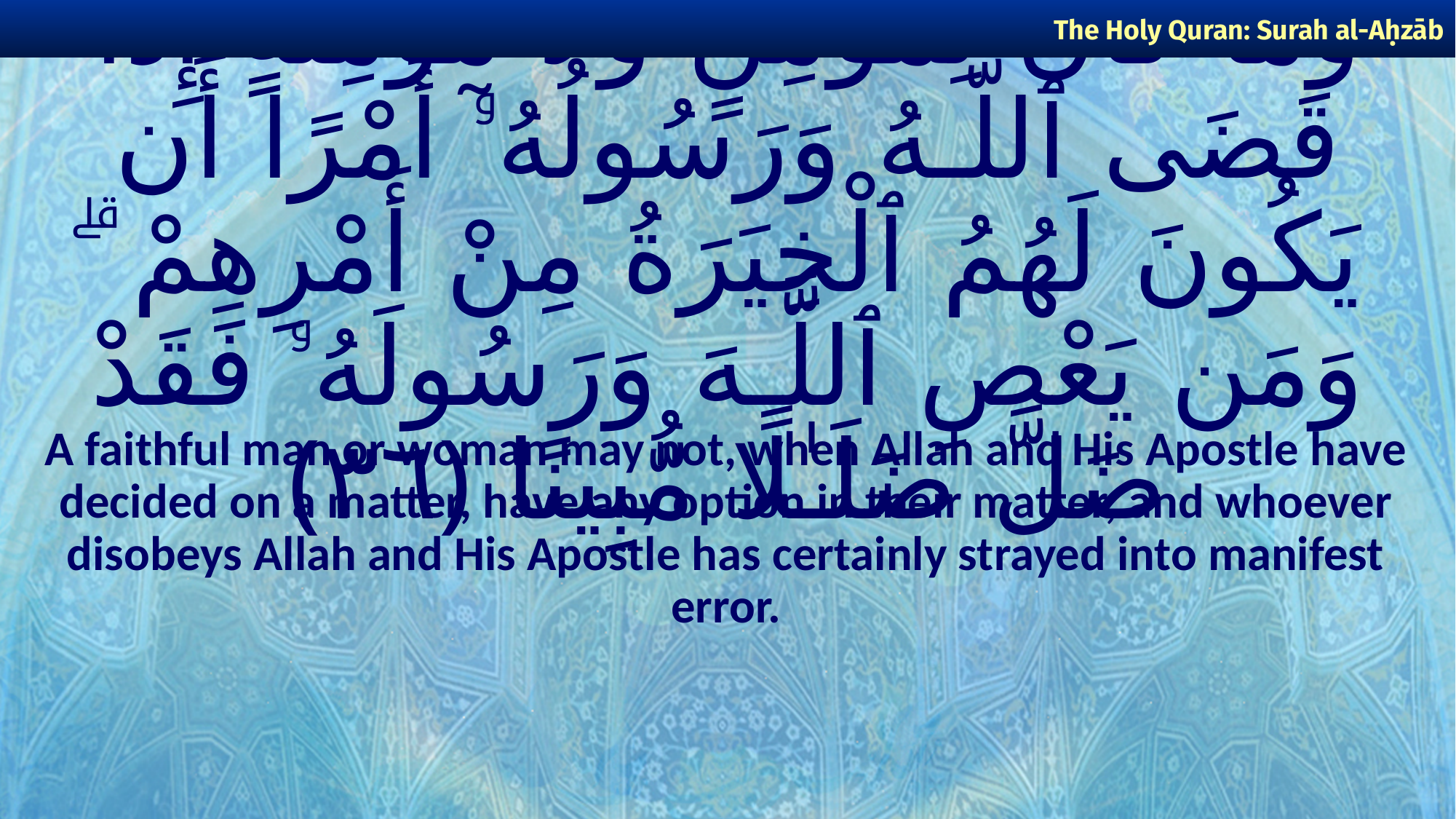

The Holy Quran: Surah al-Aḥzāb
# وَمَا كَانَ لِمُؤْمِنٍ وَلَا مُؤْمِنَةٍ إِذَا قَضَى ٱللَّـهُ وَرَسُولُهُۥٓ أَمْرًا أَن يَكُونَ لَهُمُ ٱلْخِيَرَةُ مِنْ أَمْرِهِمْ ۗ وَمَن يَعْصِ ٱللَّـهَ وَرَسُولَهُۥ فَقَدْ ضَلَّ ضَلَـٰلًا مُّبِينًا ﴿٣٦﴾
A faithful man or woman may not, when Allah and His Apostle have decided on a matter, have any option in their matter, and whoever disobeys Allah and His Apostle has certainly strayed into manifest error.